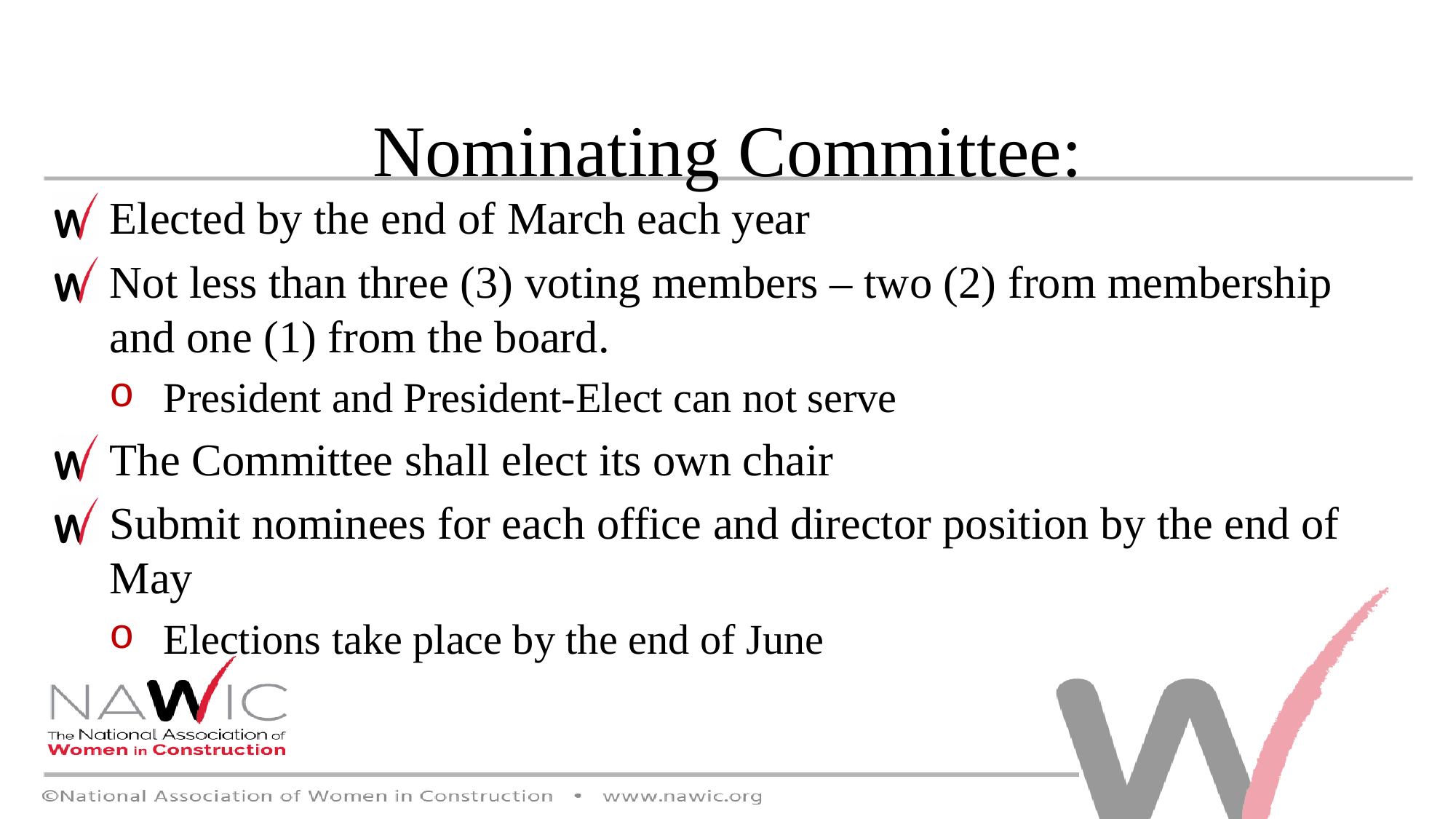

Nominating Committee:
Elected by the end of March each year
Not less than three (3) voting members – two (2) from membership and one (1) from the board.
President and President-Elect can not serve
The Committee shall elect its own chair
Submit nominees for each office and director position by the end of May
Elections take place by the end of June